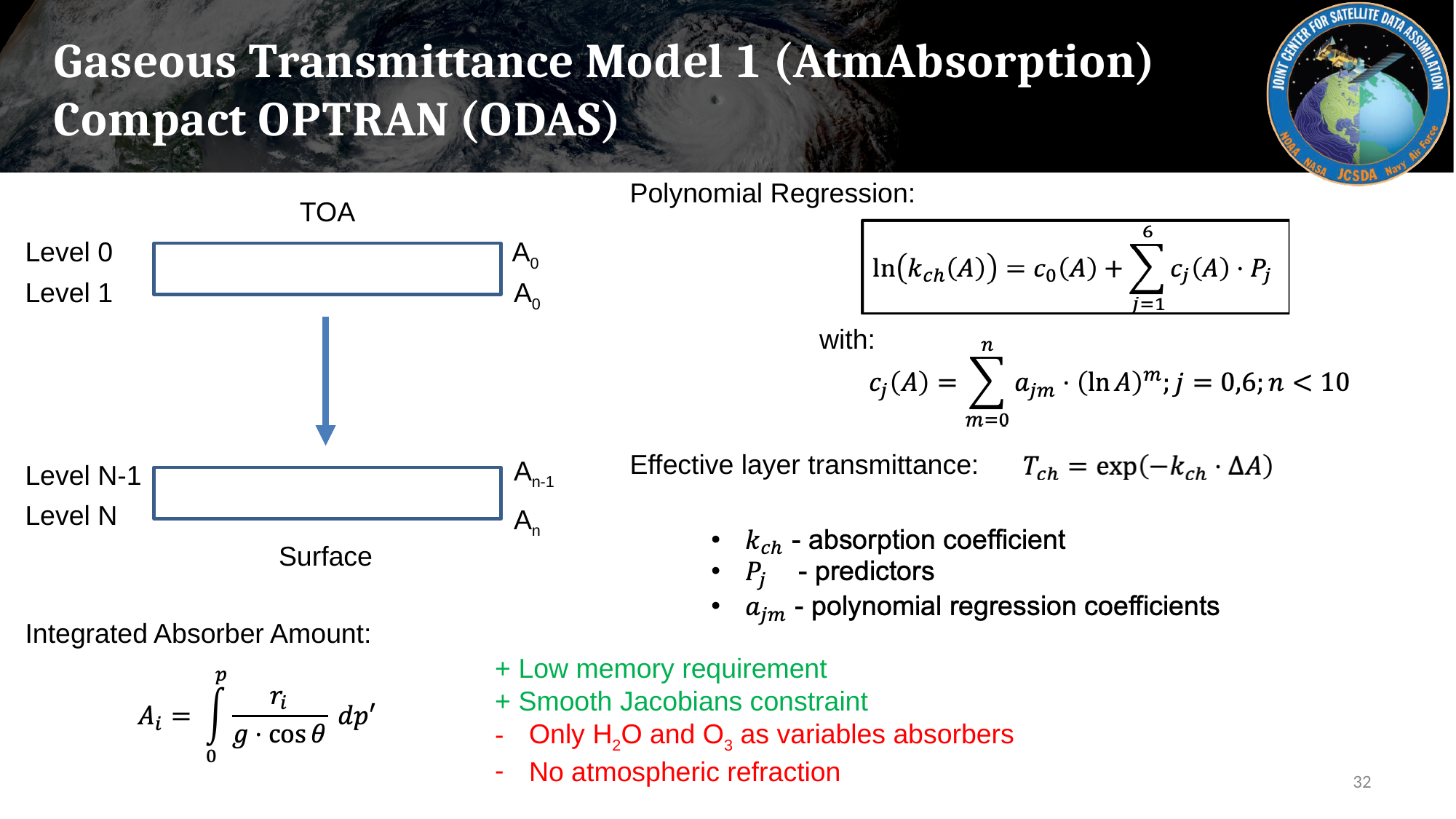

# Gaseous Transmittance Model 1 (AtmAbsorption) Compact OPTRAN (ODAS)
Polynomial Regression:
TOA

Level 0
A0

Level 1
A0
with:

Effective layer transmittance:

An-1
Level N-1

Level N
An

Surface
Integrated Absorber Amount:
+ Low memory requirement
+ Smooth Jacobians constraint
Only H2O and O3 as variables absorbers
No atmospheric refraction

32